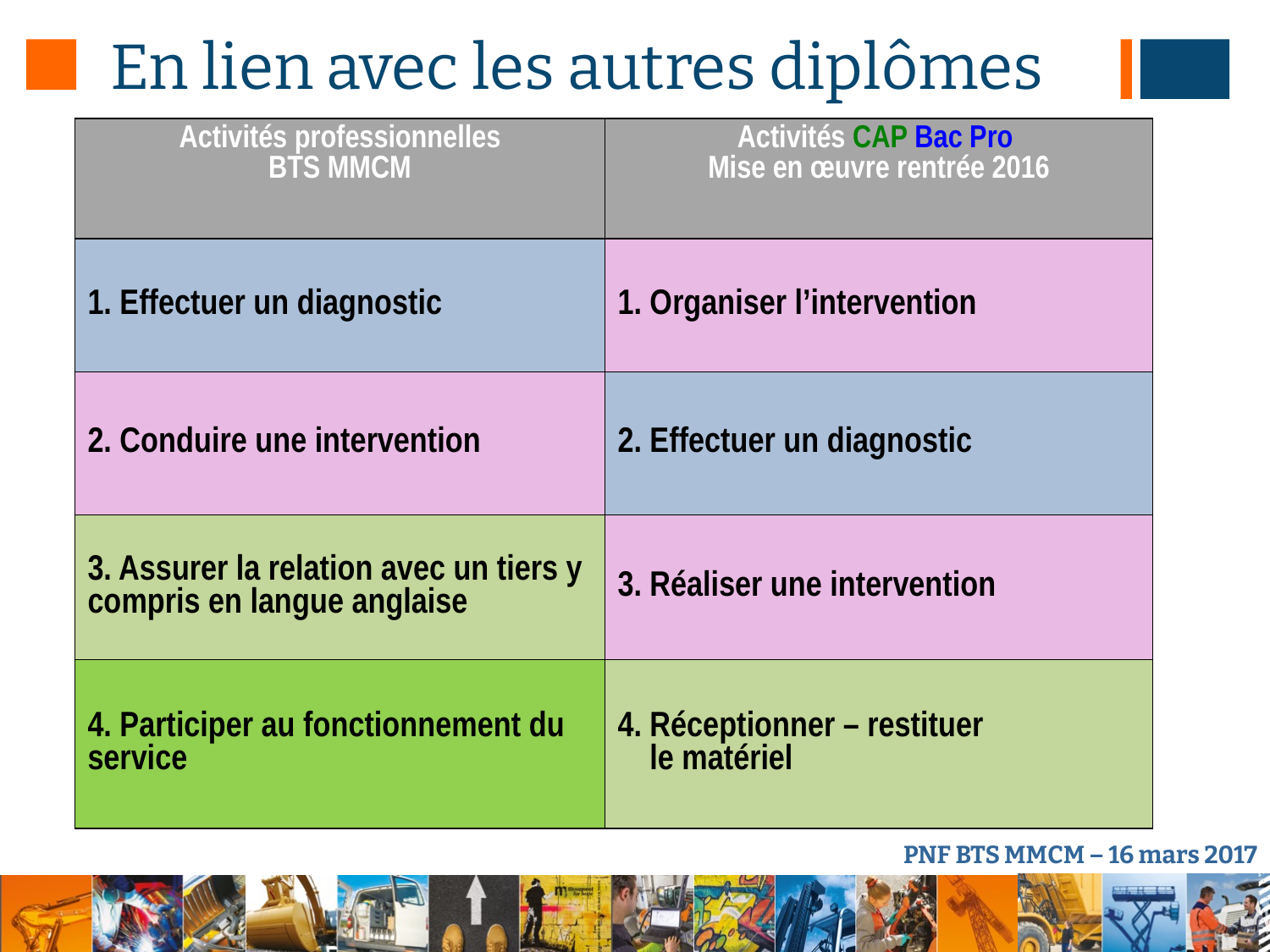

# En lien avec les autres diplômes
| Activités professionnelles BTS MMCM |
| --- |
| 1. Effectuer un diagnostic |
| 2. Conduire une intervention |
| 3. Assurer la relation avec un tiers y compris en langue anglaise |
| 4. Participer au fonctionnement du service |
| Activités CAP Bac Pro Mise en œuvre rentrée 2016 |
| --- |
| 1. Organiser l’intervention |
| 2. Effectuer un diagnostic |
| 3. Réaliser une intervention |
| 4. Réceptionner – restituer le matériel |